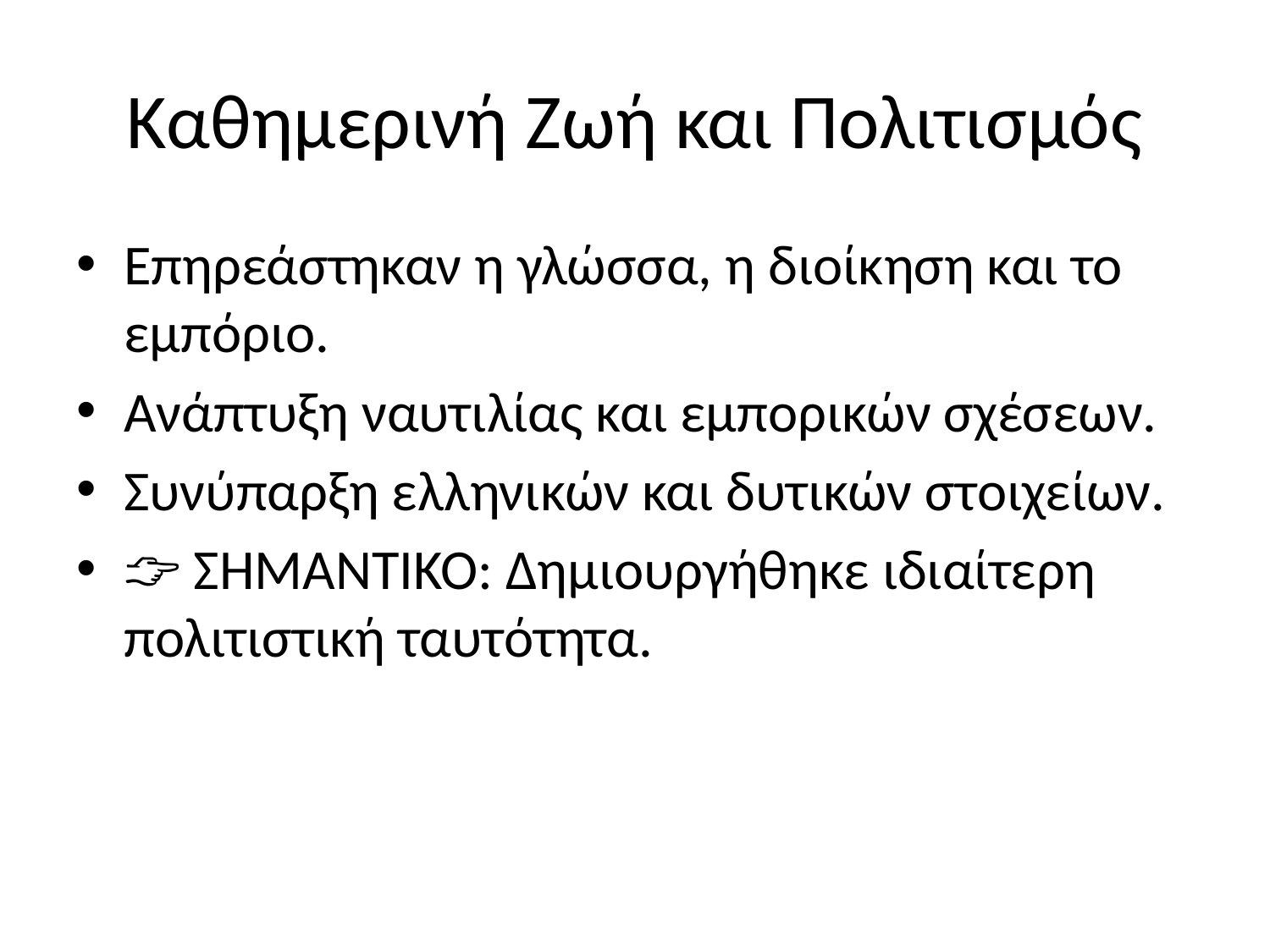

# Καθημερινή Ζωή και Πολιτισμός
Επηρεάστηκαν η γλώσσα, η διοίκηση και το εμπόριο.
Ανάπτυξη ναυτιλίας και εμπορικών σχέσεων.
Συνύπαρξη ελληνικών και δυτικών στοιχείων.
👉 ΣΗΜΑΝΤΙΚΟ: Δημιουργήθηκε ιδιαίτερη πολιτιστική ταυτότητα.